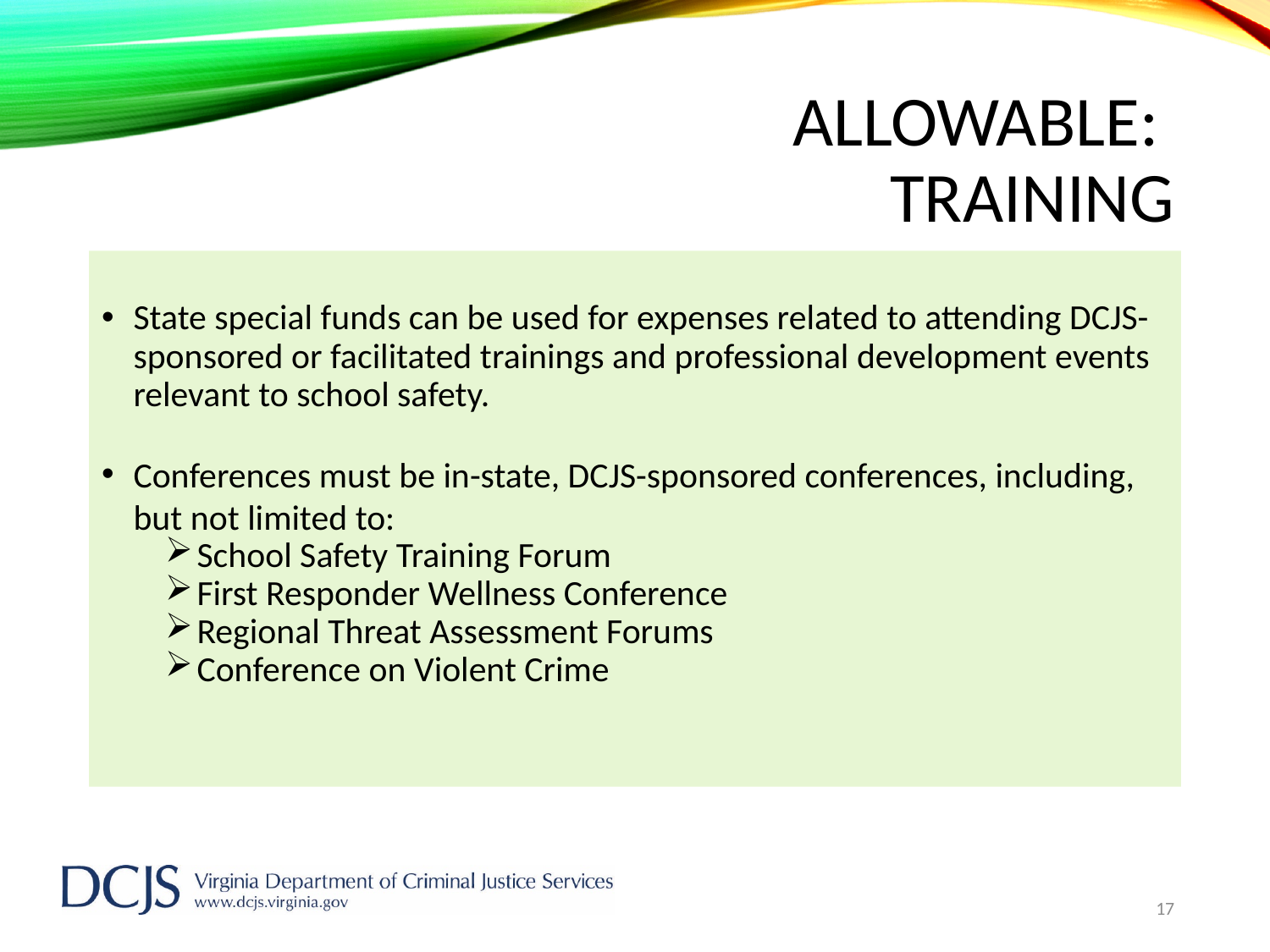

Allowable:
Training

State special funds can be used for expenses related to attending DCJS-sponsored or facilitated trainings and professional development events relevant to school safety.

Conferences must be in-state, DCJS-sponsored conferences, including, but not limited to:
School Safety Training Forum
First Responder Wellness Conference
Regional Threat Assessment Forums
Conference on Violent Crime

17